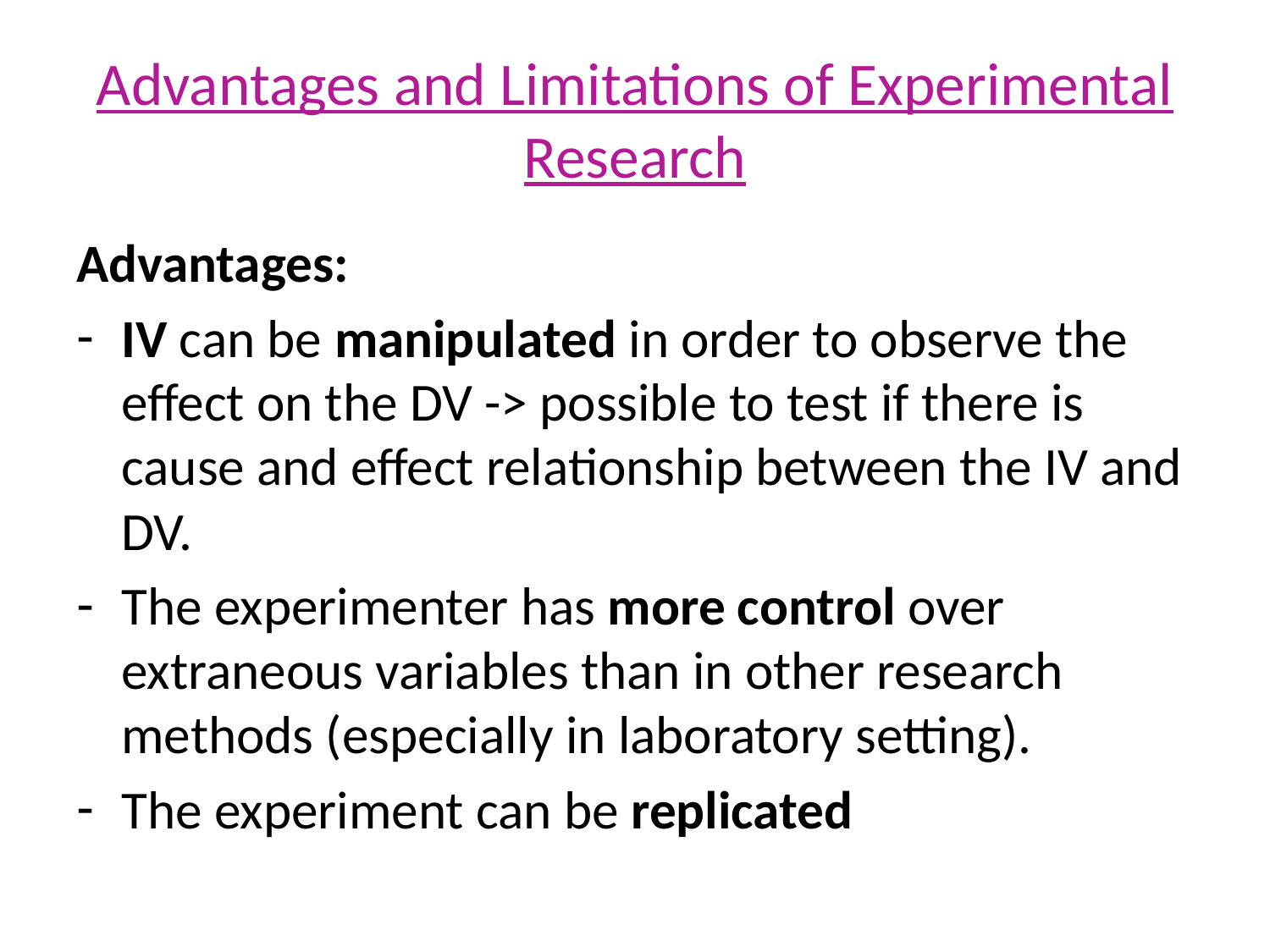

# Advantages and Limitations of Experimental Research
Advantages:
IV can be manipulated in order to observe the effect on the DV -> possible to test if there is cause and effect relationship between the IV and DV.
The experimenter has more control over extraneous variables than in other research methods (especially in laboratory setting).
The experiment can be replicated